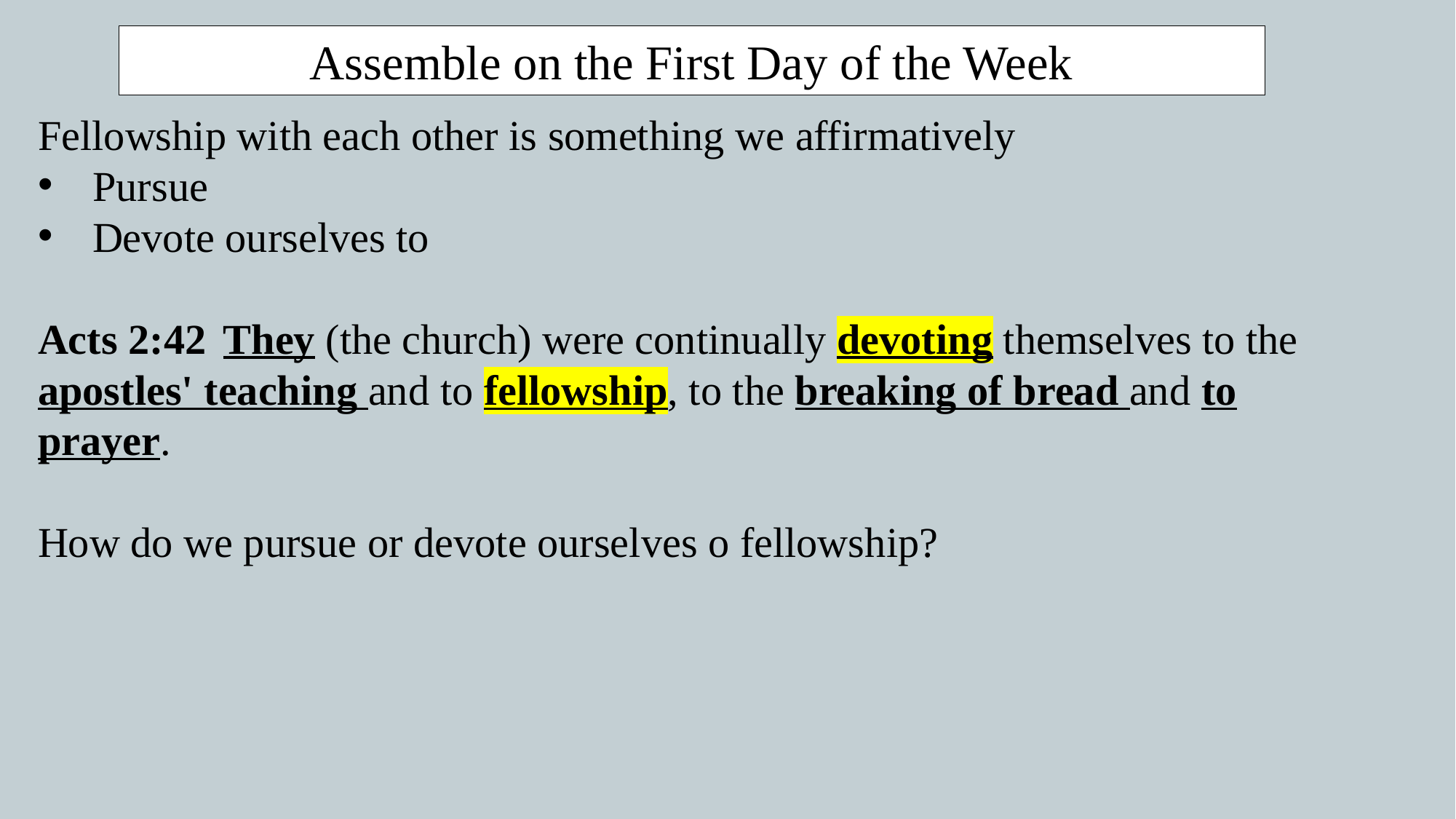

Assemble on the First Day of the Week
Fellowship with each other is something we affirmatively
Pursue
Devote ourselves to

Acts 2:42  They (the church) were continually devoting themselves to the apostles' teaching and to fellowship, to the breaking of bread and to prayer.

How do we pursue or devote ourselves o fellowship?